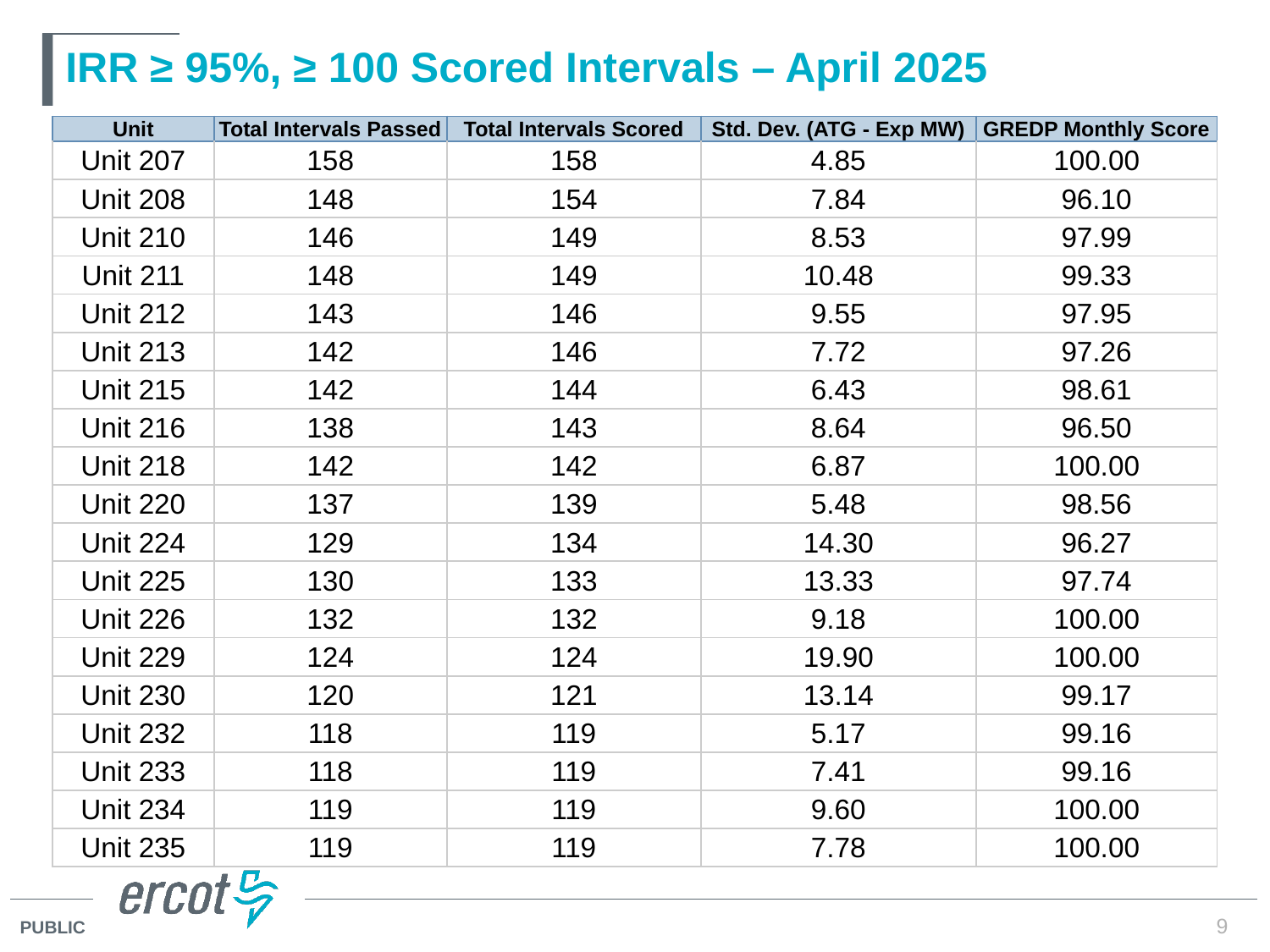

# IRR ≥ 95%, ≥ 100 Scored Intervals – April 2025
| Unit | Total Intervals Passed | Total Intervals Scored | Std. Dev. (ATG - Exp MW) | GREDP Monthly Score |
| --- | --- | --- | --- | --- |
| Unit 207 | 158 | 158 | 4.85 | 100.00 |
| Unit 208 | 148 | 154 | 7.84 | 96.10 |
| Unit 210 | 146 | 149 | 8.53 | 97.99 |
| Unit 211 | 148 | 149 | 10.48 | 99.33 |
| Unit 212 | 143 | 146 | 9.55 | 97.95 |
| Unit 213 | 142 | 146 | 7.72 | 97.26 |
| Unit 215 | 142 | 144 | 6.43 | 98.61 |
| Unit 216 | 138 | 143 | 8.64 | 96.50 |
| Unit 218 | 142 | 142 | 6.87 | 100.00 |
| Unit 220 | 137 | 139 | 5.48 | 98.56 |
| Unit 224 | 129 | 134 | 14.30 | 96.27 |
| Unit 225 | 130 | 133 | 13.33 | 97.74 |
| Unit 226 | 132 | 132 | 9.18 | 100.00 |
| Unit 229 | 124 | 124 | 19.90 | 100.00 |
| Unit 230 | 120 | 121 | 13.14 | 99.17 |
| Unit 232 | 118 | 119 | 5.17 | 99.16 |
| Unit 233 | 118 | 119 | 7.41 | 99.16 |
| Unit 234 | 119 | 119 | 9.60 | 100.00 |
| Unit 235 | 119 | 119 | 7.78 | 100.00 |
9